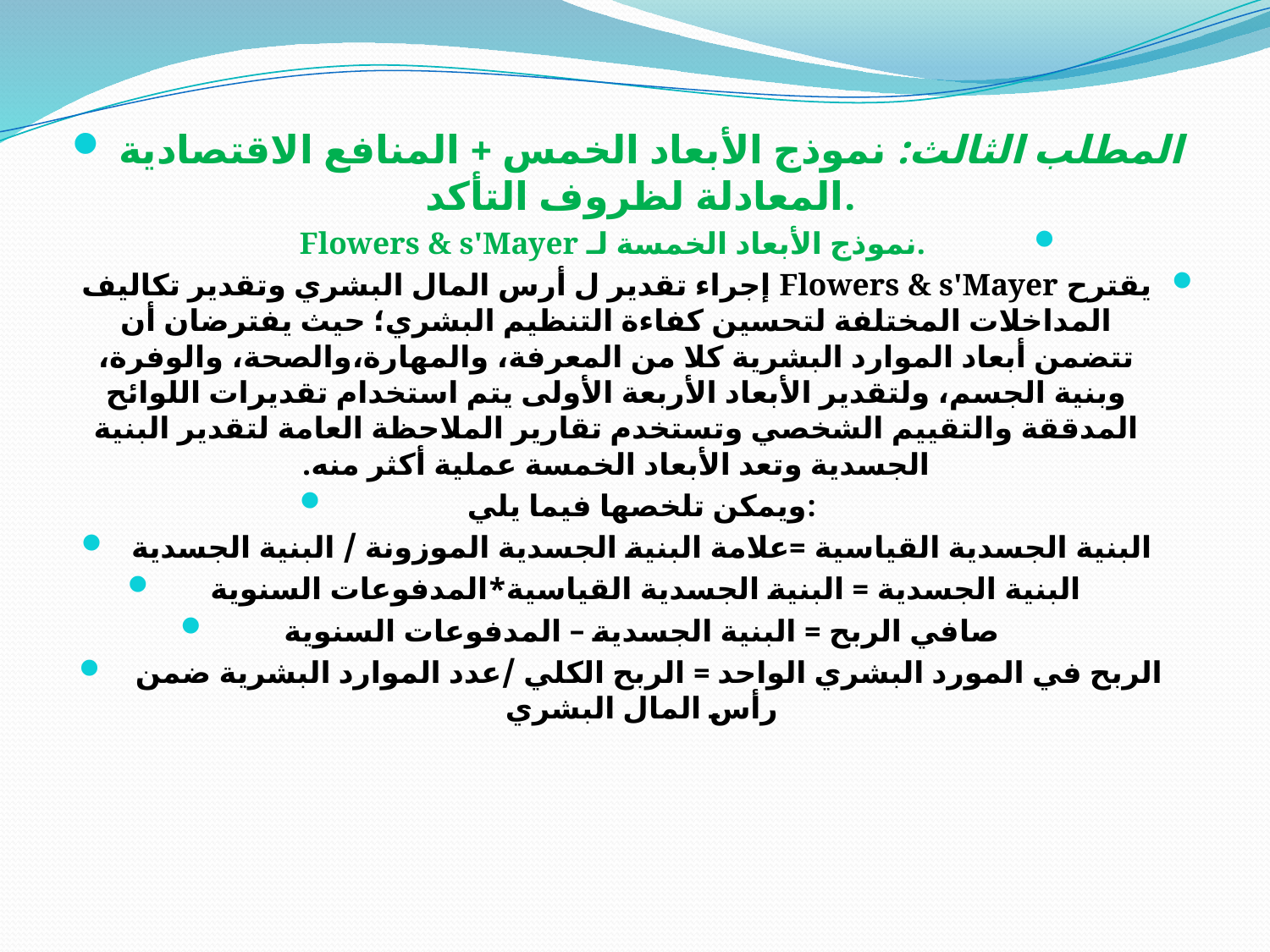

المطلب الثالث: نموذج الأبعاد الخمس + المنافع الاقتصادية المعادلة لظروف التأكد.
 .نموذج الأبعاد الخمسة لـ Flowers & s'Mayer
يقترح Flowers & s'Mayer إجراء تقدير ل أرس المال البشري وتقدير تكاليف المداخلات المختلفة لتحسين كفاءة التنظيم البشري؛ حيث يفترضان أن تتضمن أبعاد الموارد البشرية كلا من المعرفة، والمهارة،والصحة، والوفرة، وبنية الجسم، ولتقدير الأبعاد الأربعة الأولى يتم استخدام تقديرات اللوائح المدققة والتقييم الشخصي وتستخدم تقارير الملاحظة العامة لتقدير البنية الجسدية وتعد الأبعاد الخمسة عملية أكثر منه.
ويمكن تلخصها فيما يلي:
البنية الجسدية القياسية =علامة البنية الجسدية الموزونة / البنية الجسدية
 البنية الجسدية = البنية الجسدية القياسية*المدفوعات السنوية
صافي الربح = البنية الجسدية – المدفوعات السنوية
 الربح في المورد البشري الواحد = الربح الكلي /عدد الموارد البشرية ضمن رأس المال البشري